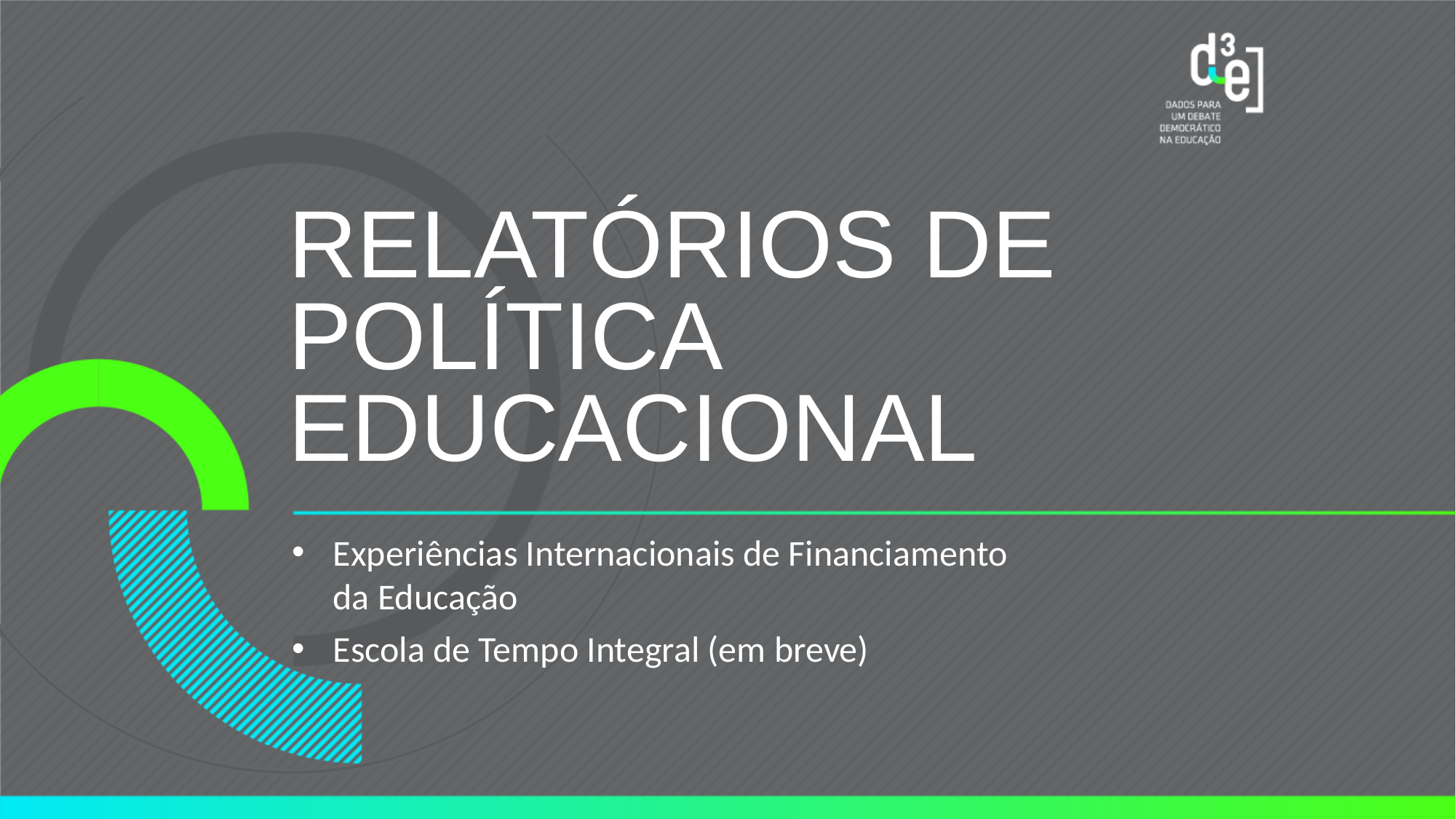

# RELATÓRIOS DE POLÍTICA EDUCACIONAL
Experiências Internacionais de Financiamento da Educação
Escola de Tempo Integral (em breve)